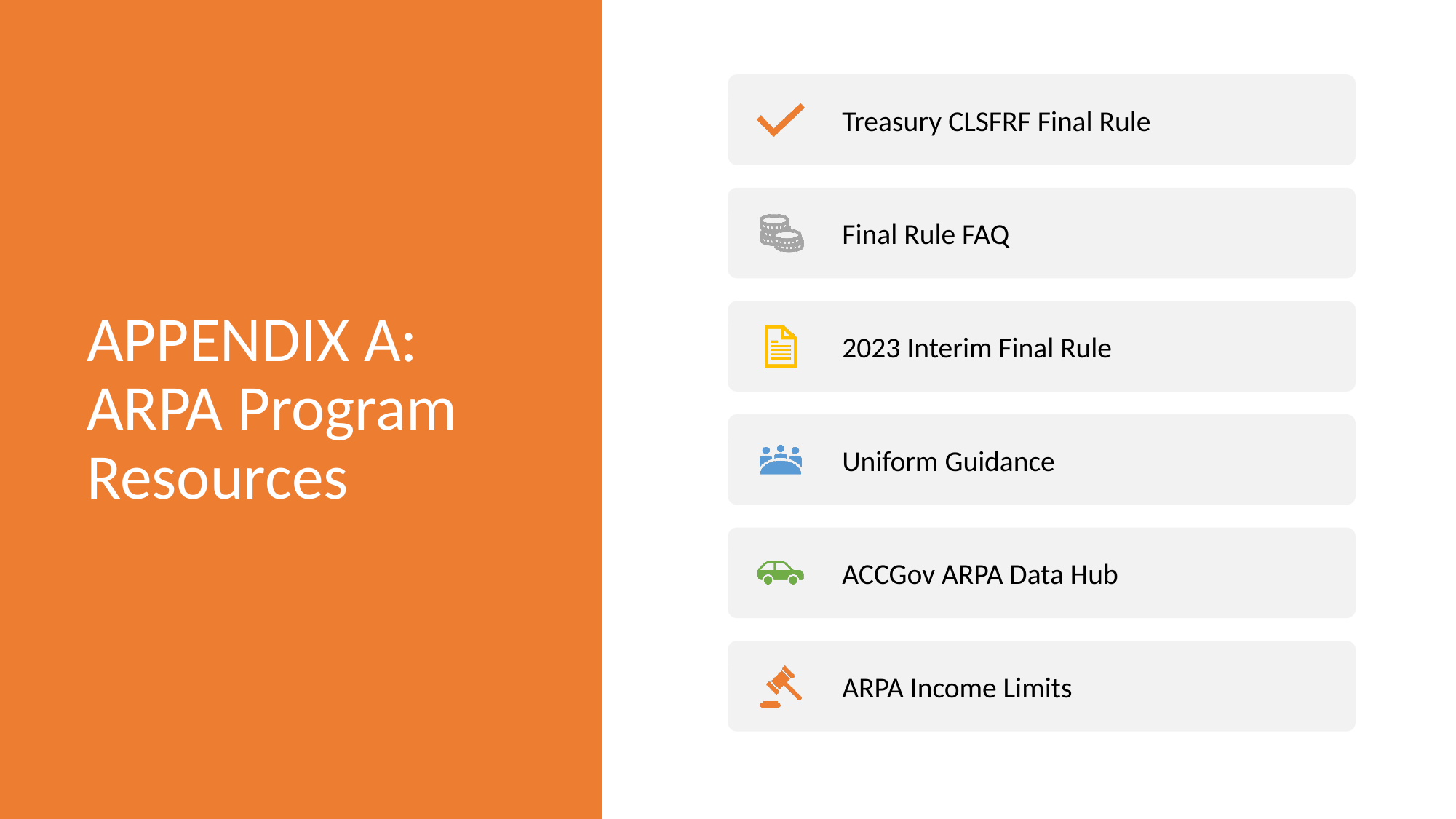

Treasury CLSFRF Final Rule
Final Rule FAQ
2023 Interim Final Rule
Uniform Guidance
ACCGov ARPA Data Hub
ARPA Income Limits
# APPENDIX A: ARPA Program Resources